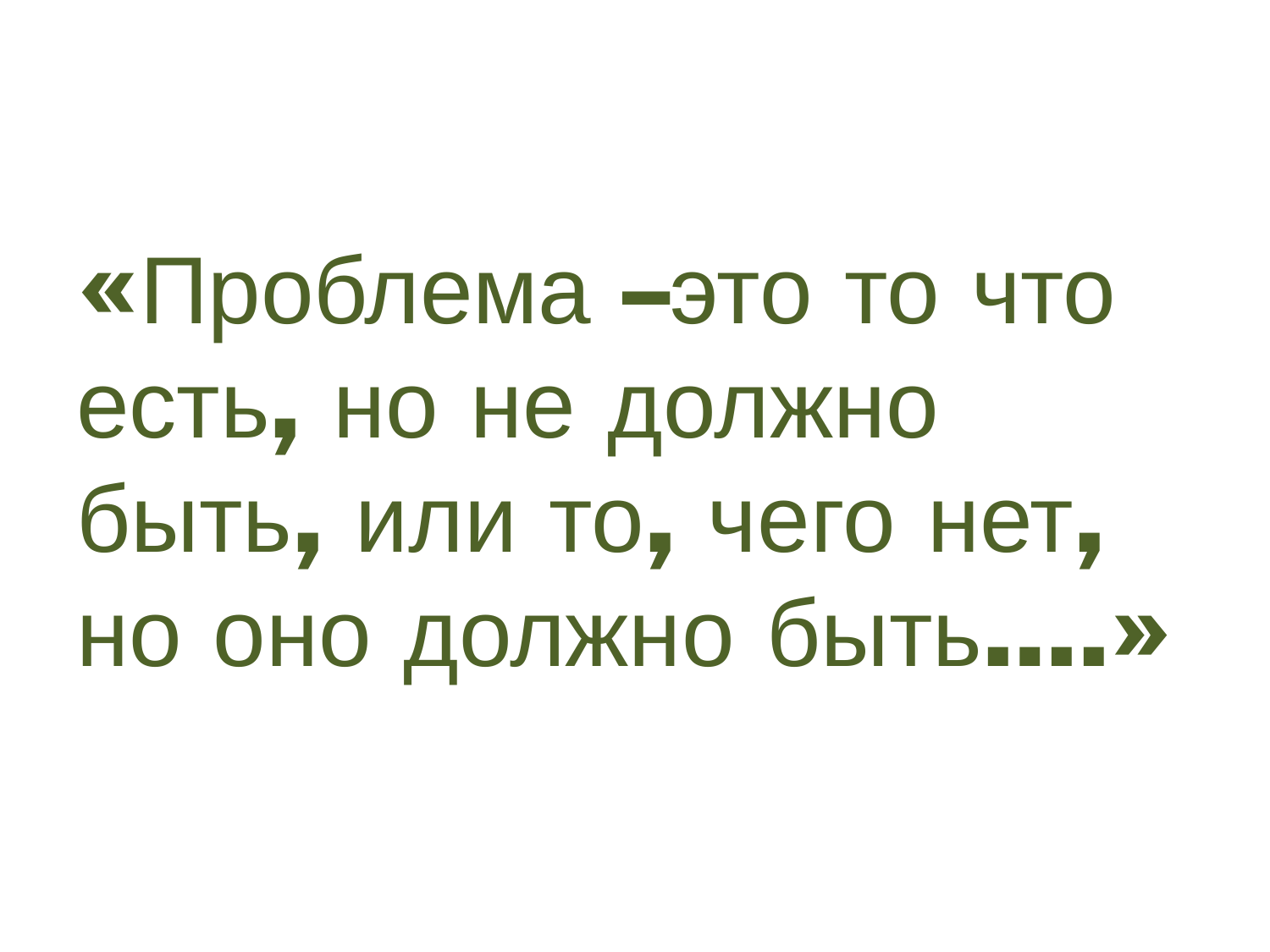

«Проблема –это то что есть, но не должно быть, или то, чего нет, но оно должно быть….»